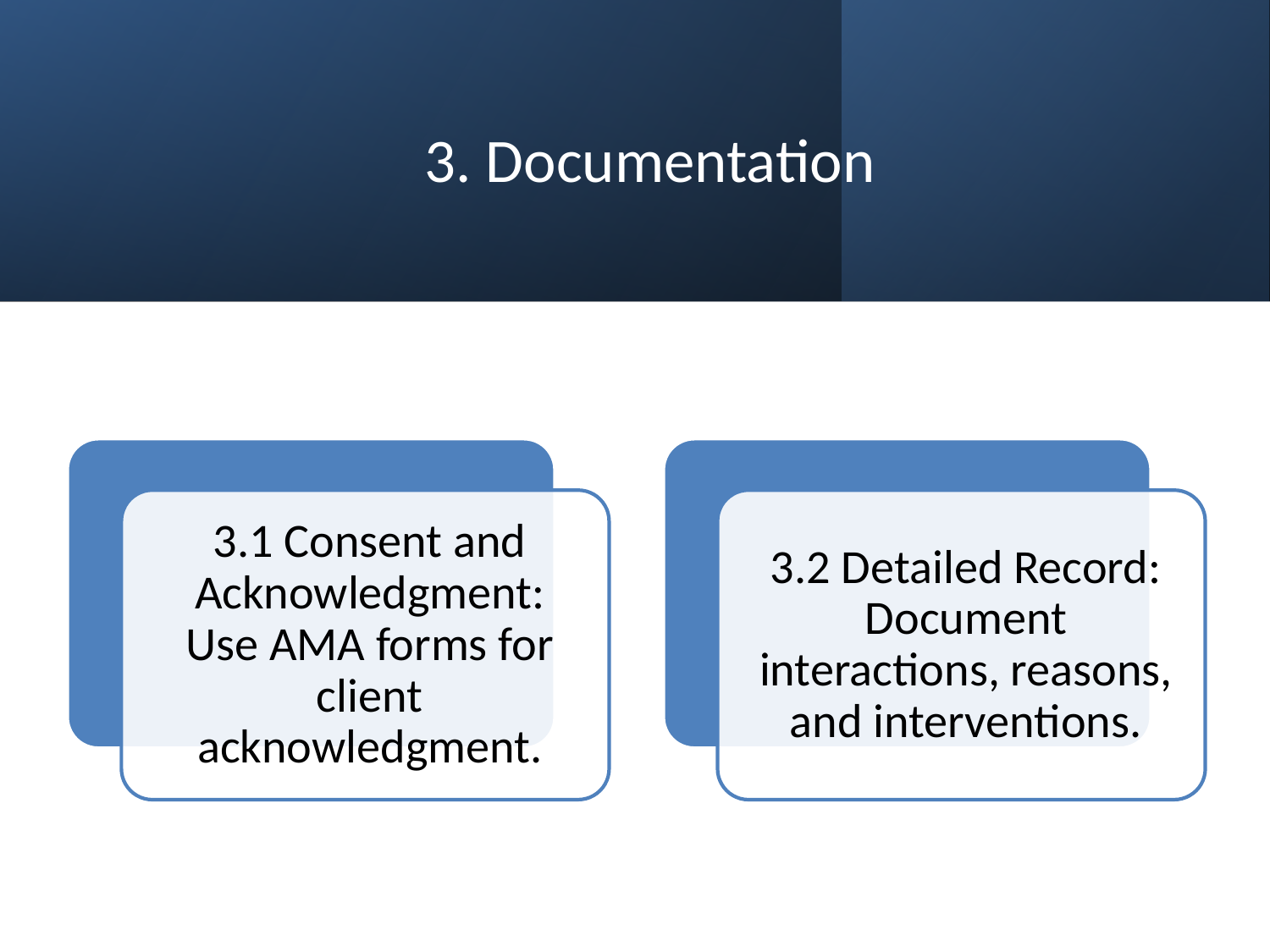

# 3. Documentation
3.1 Consent and Acknowledgment: Use AMA forms for client acknowledgment.
3.2 Detailed Record: Document interactions, reasons, and interventions.